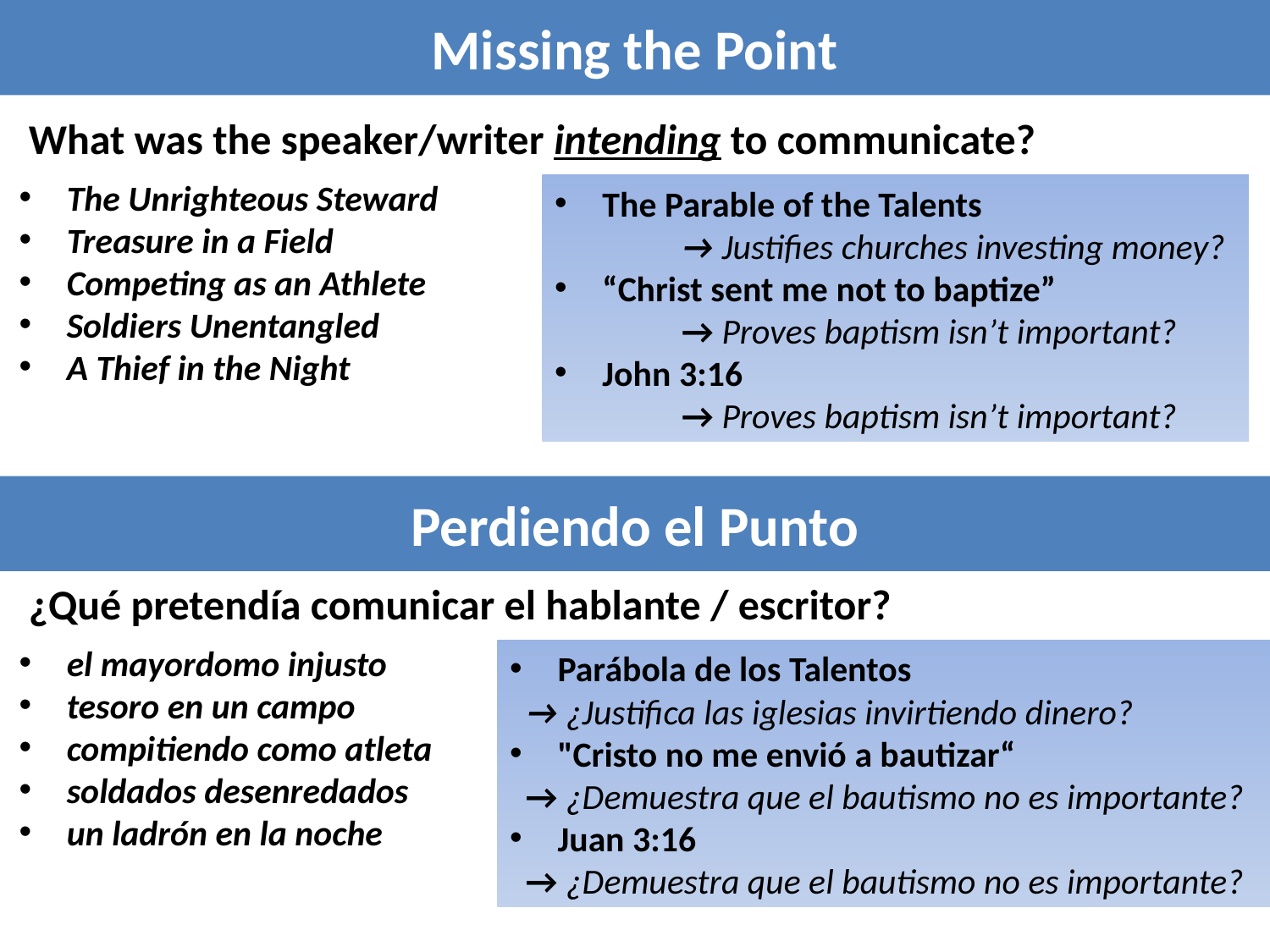

Missing the Point
What was the speaker/writer intending to communicate?
The Unrighteous Steward
Treasure in a Field
Competing as an Athlete
Soldiers Unentangled
A Thief in the Night
The Parable of the Talents
	→ Justifies churches investing money?
“Christ sent me not to baptize”
	→ Proves baptism isn’t important?
John 3:16
	→ Proves baptism isn’t important?
Perdiendo el Punto
¿Qué pretendía comunicar el hablante / escritor?
el mayordomo injusto
tesoro en un campo
compitiendo como atleta
soldados desenredados
un ladrón en la noche
Parábola de los Talentos
  → ¿Justifica las iglesias invirtiendo dinero?
"Cristo no me envió a bautizar“
  → ¿Demuestra que el bautismo no es importante?
Juan 3:16
  → ¿Demuestra que el bautismo no es importante?